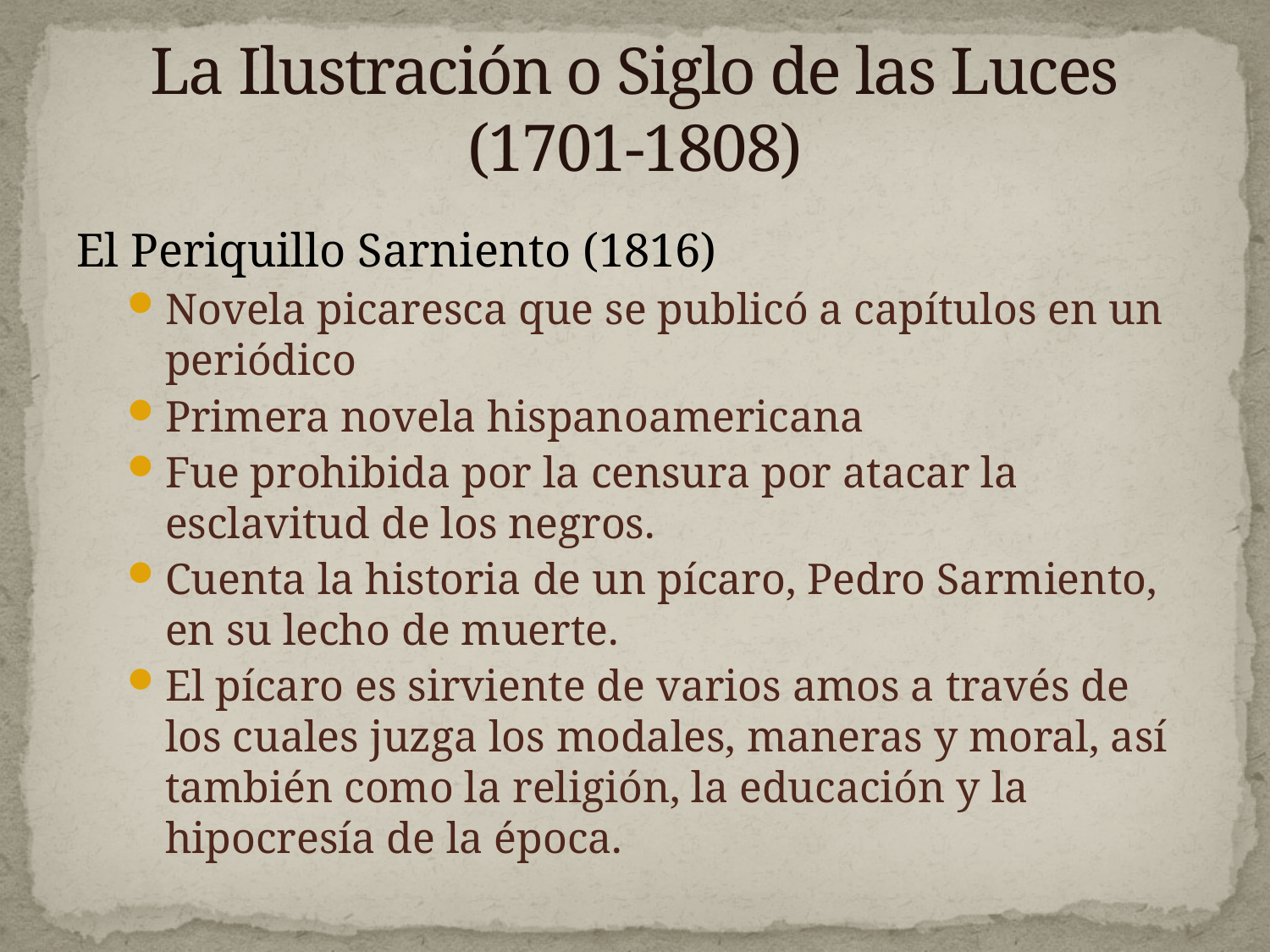

# La Ilustración o Siglo de las Luces (1701-1808)
El Periquillo Sarniento (1816)
Novela picaresca que se publicó a capítulos en un periódico
Primera novela hispanoamericana
Fue prohibida por la censura por atacar la esclavitud de los negros.
Cuenta la historia de un pícaro, Pedro Sarmiento, en su lecho de muerte.
El pícaro es sirviente de varios amos a través de los cuales juzga los modales, maneras y moral, así también como la religión, la educación y la hipocresía de la época.